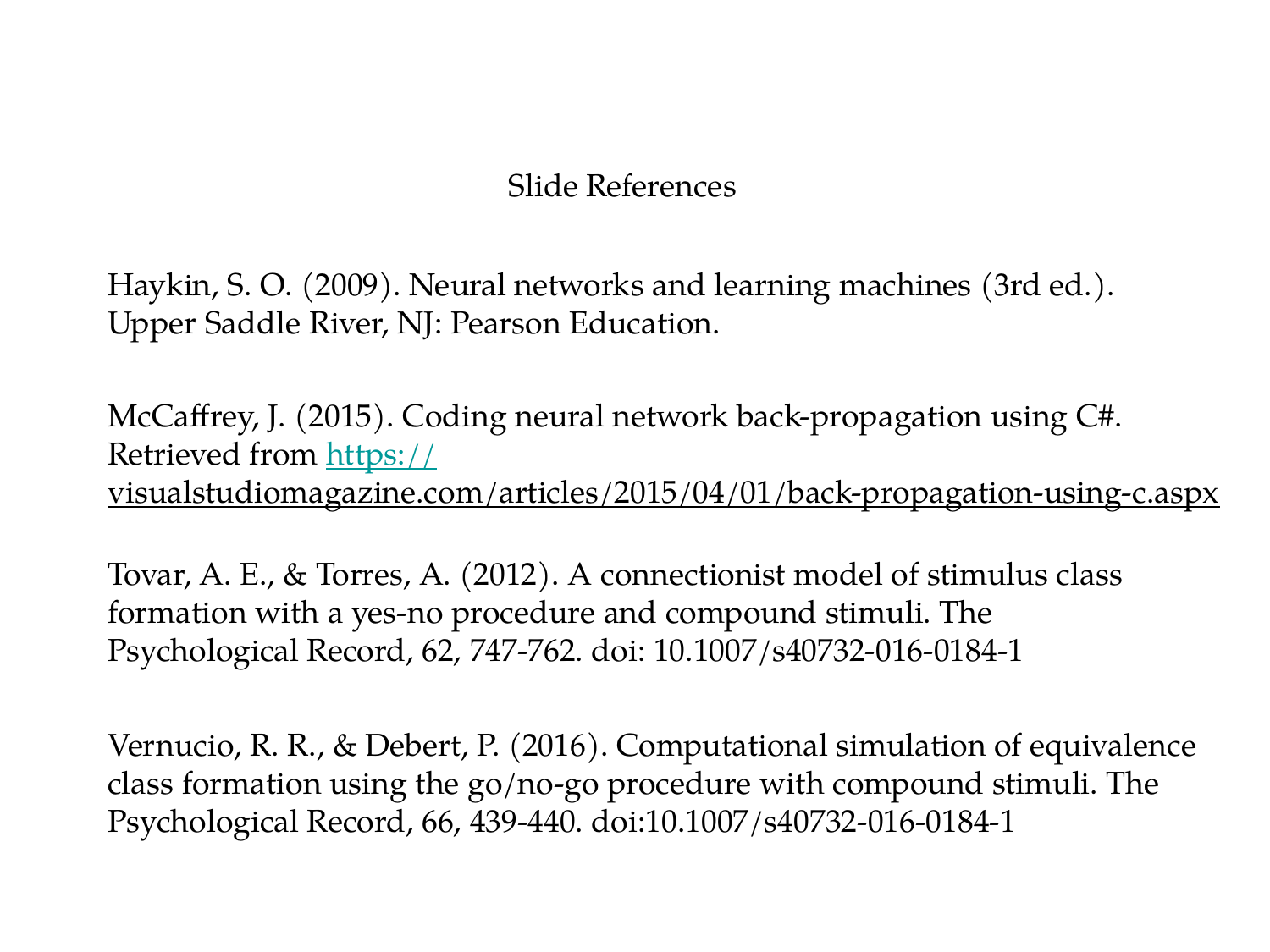

Slide References
Haykin, S. O. (2009). Neural networks and learning machines (3rd ed.). Upper Saddle River, NJ: Pearson Education.
McCaffrey, J. (2015). Coding neural network back-propagation using C#. Retrieved from https://visualstudiomagazine.com/articles/2015/04/01/back-propagation-using-c.aspx
Tovar, A. E., & Torres, A. (2012). A connectionist model of stimulus class formation with a yes-no procedure and compound stimuli. The Psychological Record, 62, 747-762. doi: 10.1007/s40732-016-0184-1
Vernucio, R. R., & Debert, P. (2016). Computational simulation of equivalence class formation using the go/no-go procedure with compound stimuli. The Psychological Record, 66, 439-440. doi:10.1007/s40732-016-0184-1